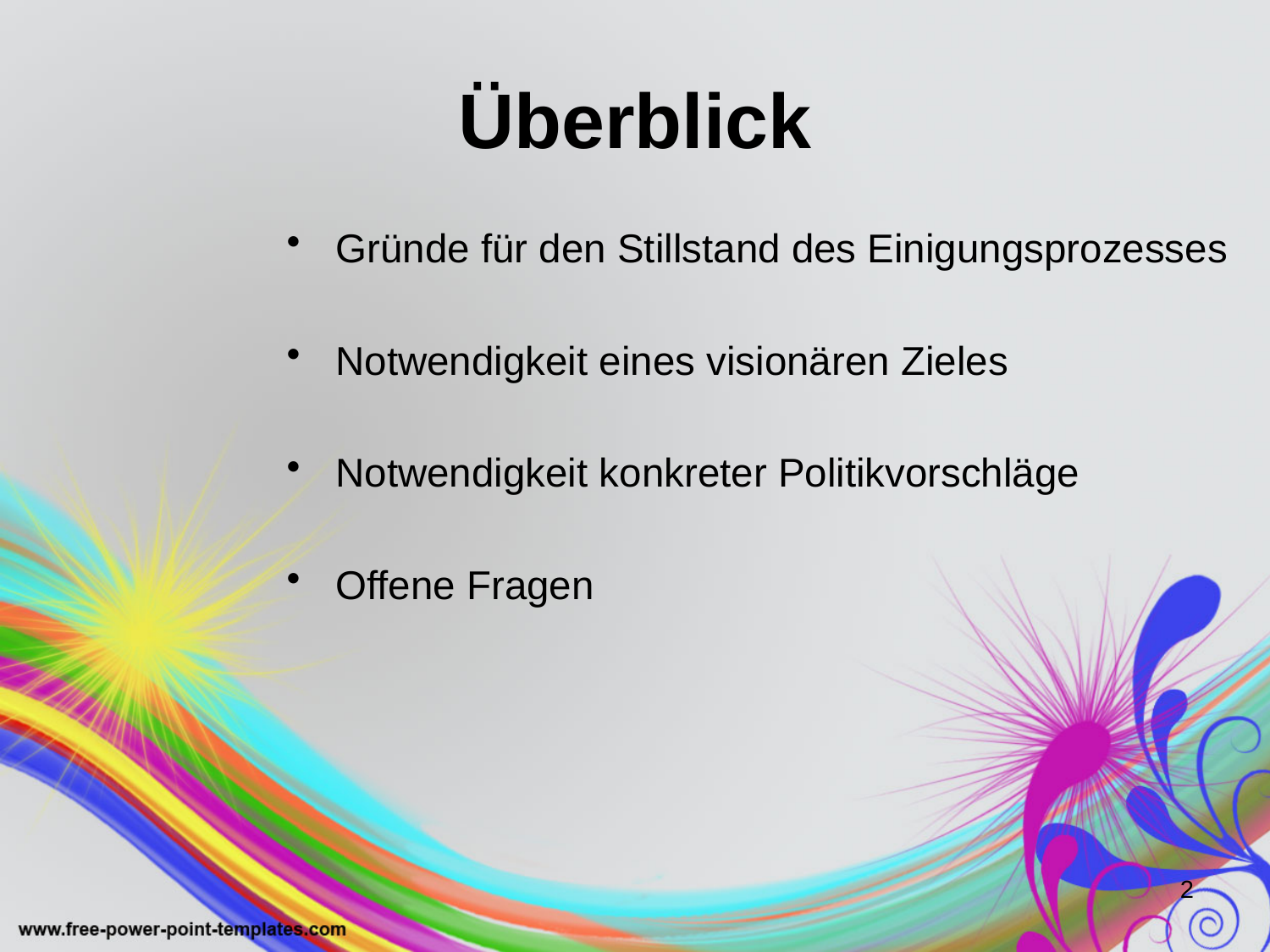

# Überblick
Gründe für den Stillstand des Einigungsprozesses

Notwendigkeit eines visionären Zieles

Notwendigkeit konkreter Politikvorschläge

Offene Fragen
2